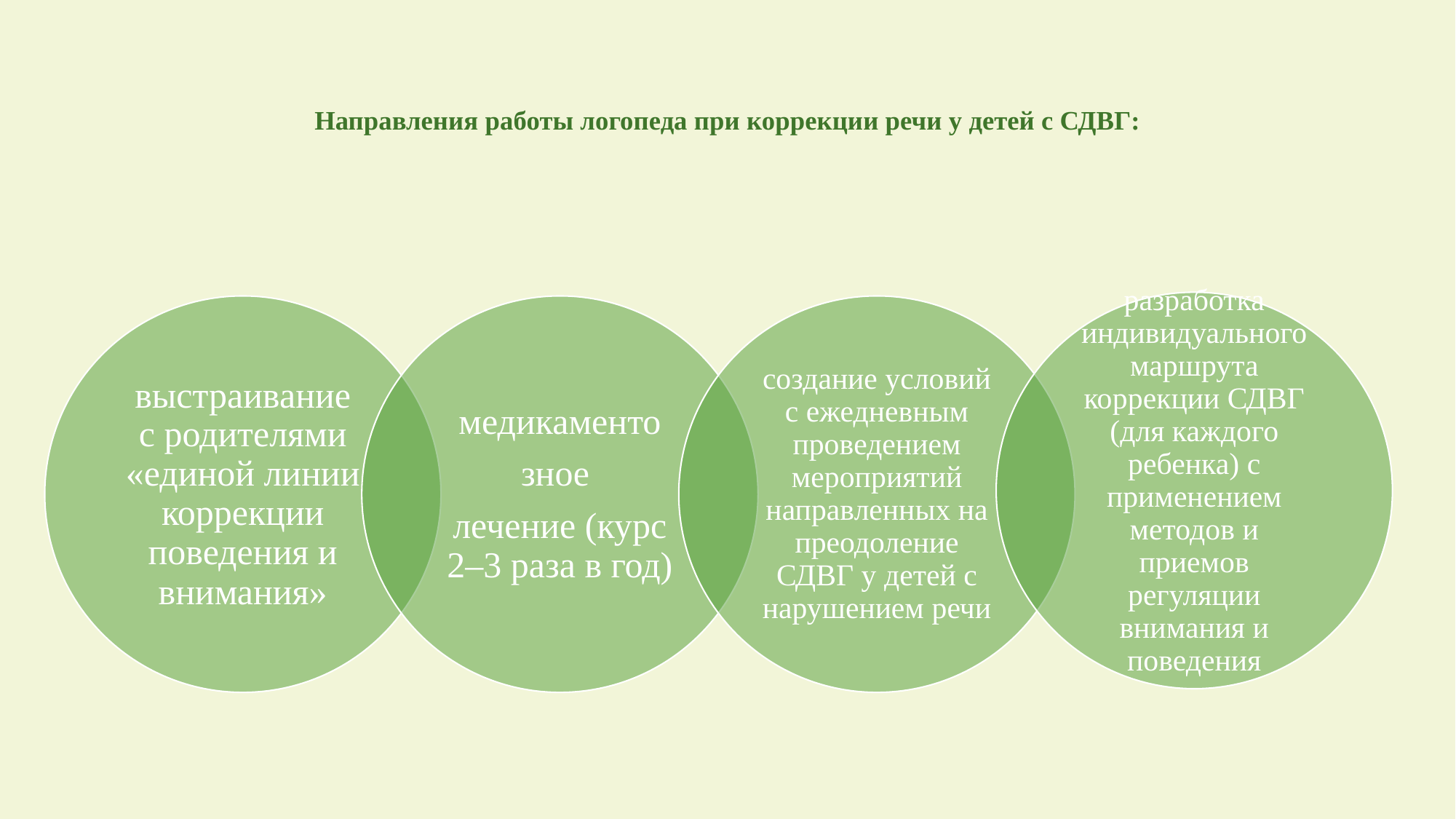

# Направления работы логопеда при коррекции речи у детей c СДВГ:
выстраивание с родителями «единой линии коррекции поведения и внимания»
медикаменто
зное
лечение (курс 2–3 раза в год)
создание условий с ежедневным проведением мероприятий направленных на преодоление СДВГ у детей с нарушением речи

разработка индивидуального маршрута коррекции СДВГ (для каждого ребенка) с применением методов и приемов регуляции внимания и поведения